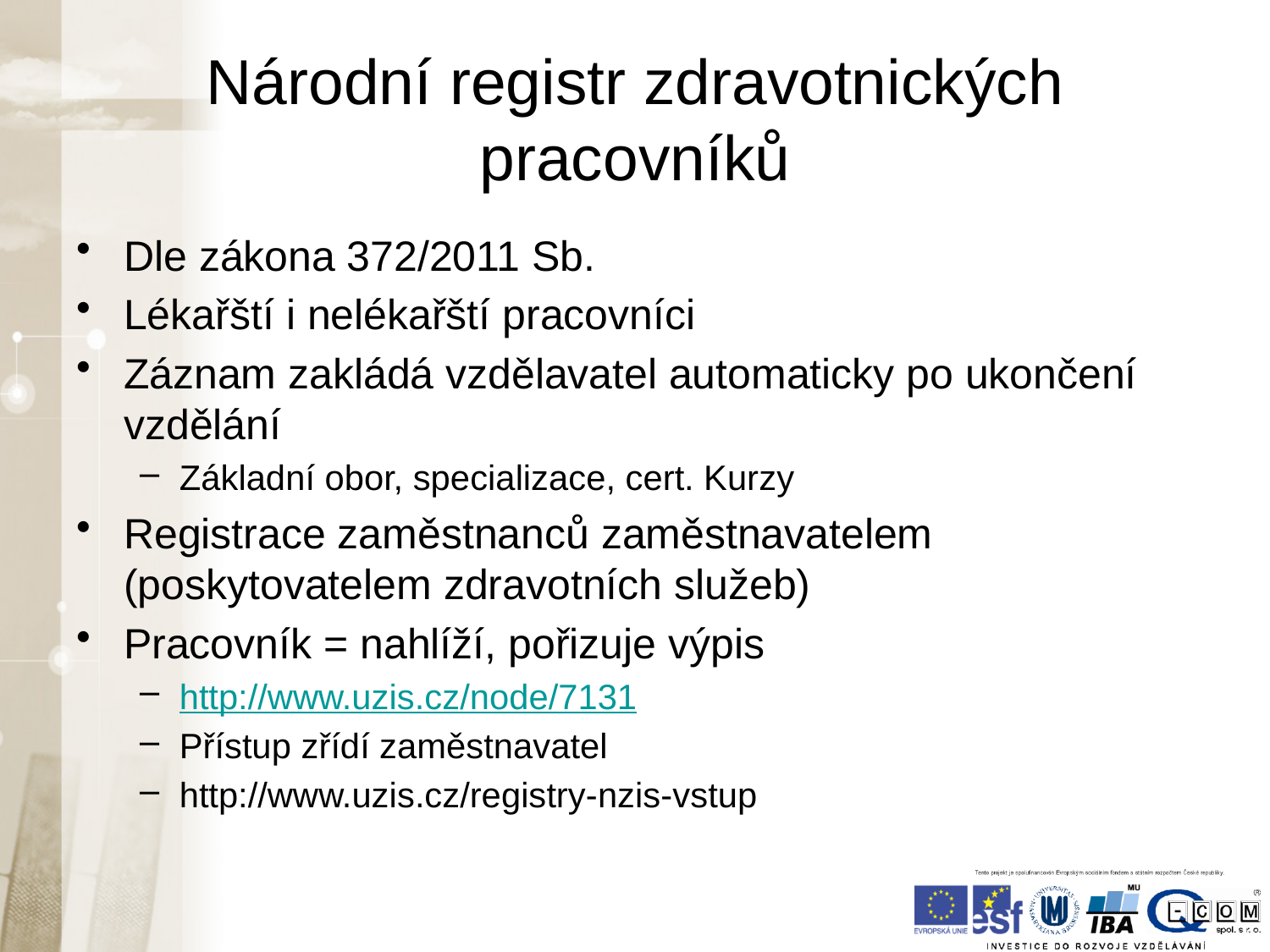

# Národní registr zdravotnických pracovníků
Dle zákona 372/2011 Sb.
Lékařští i nelékařští pracovníci
Záznam zakládá vzdělavatel automaticky po ukončení vzdělání
Základní obor, specializace, cert. Kurzy
Registrace zaměstnanců zaměstnavatelem (poskytovatelem zdravotních služeb)
Pracovník = nahlíží, pořizuje výpis
http://www.uzis.cz/node/7131
Přístup zřídí zaměstnavatel
http://www.uzis.cz/registry-nzis-vstup